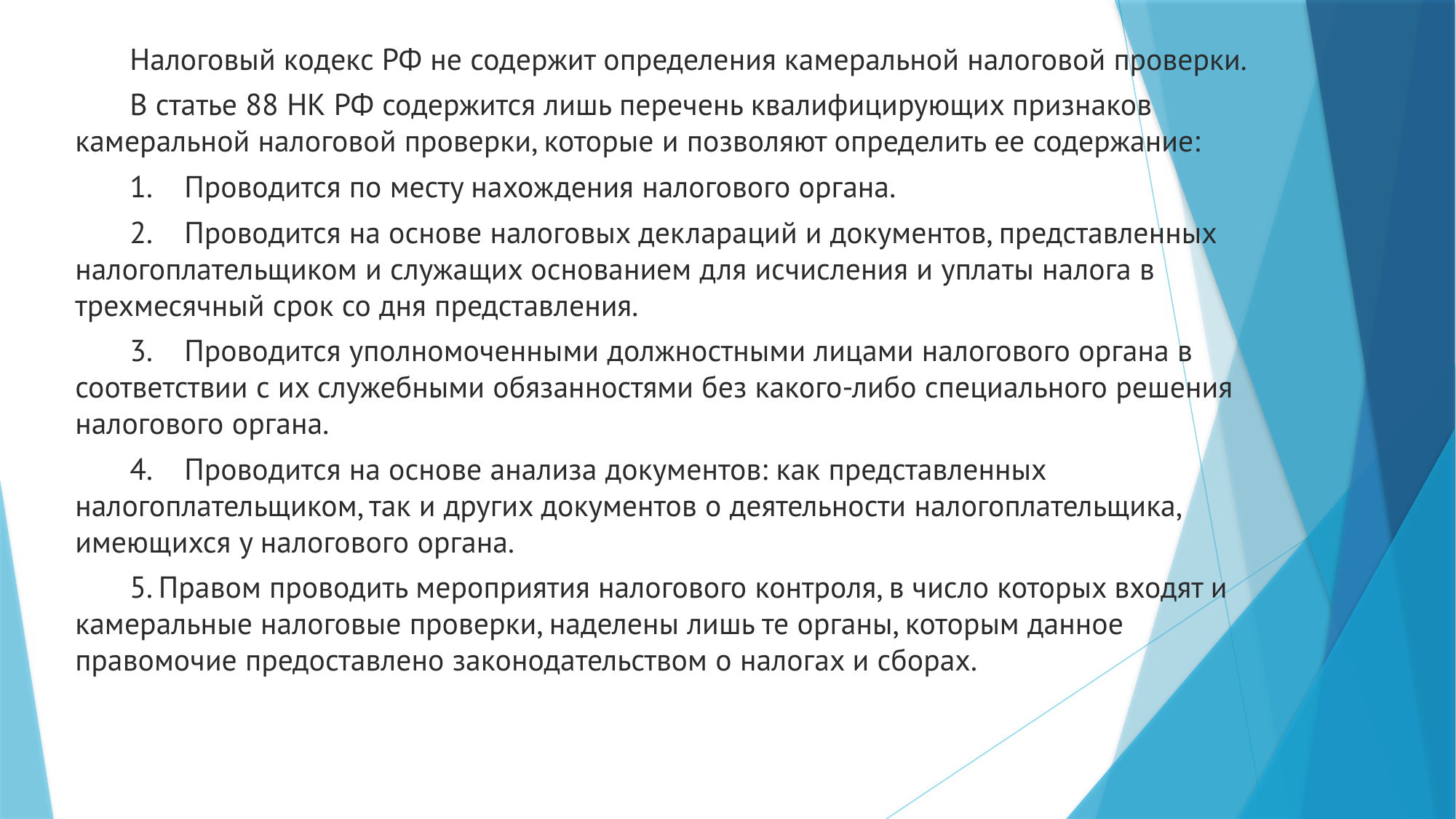

Налоговый кодекс РФ не содержит определения камеральной налоговой проверки.
В статье 88 НК РФ содержится лишь перечень квалифицирующих признаков камеральной налоговой проверки, которые и позволяют определить ее содержание:
1.	Проводится по месту нахождения налогового органа.
2.	Проводится на основе налоговых деклараций и документов, представленных налогоплательщиком и служащих основанием для исчисления и уплаты налога в трехмесячный срок со дня представления.
3.	Проводится уполномоченными должностными лицами налогового органа в соответствии с их служебными обязанностями без какого-либо специального решения налогового органа.
4.	Проводится на основе анализа документов: как представленных налогоплательщиком, так и других документов о деятельности налогоплательщика, имеющихся у налогового органа.
5. Правом проводить мероприятия налогового контроля, в число которых входят и камеральные налоговые проверки, наделены лишь те органы, которым данное правомочие предоставлено законодательством о налогах и сборах.